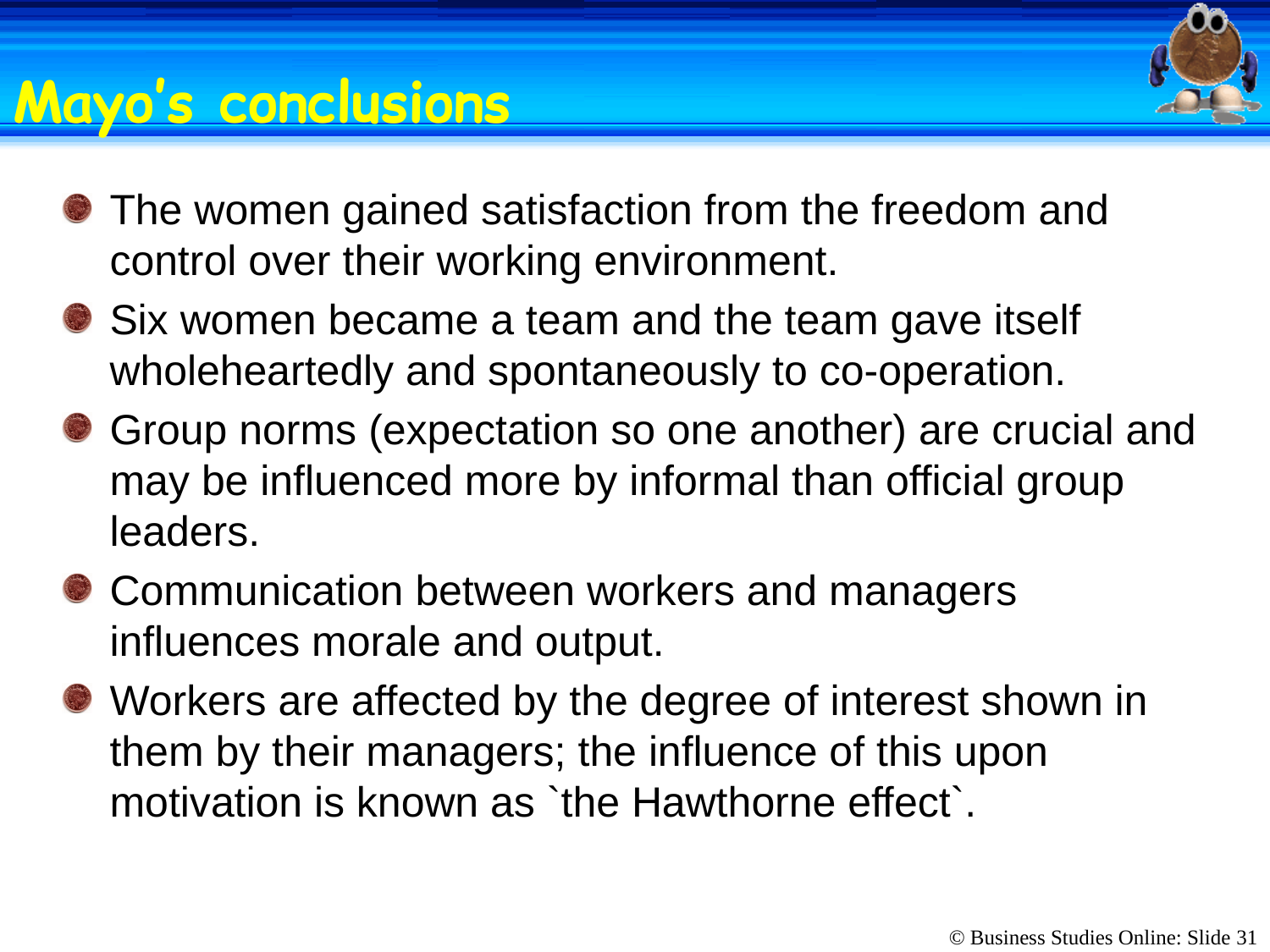

# Mayo’s conclusions
The women gained satisfaction from the freedom and control over their working environment.
Six women became a team and the team gave itself wholeheartedly and spontaneously to co-operation.
Group norms (expectation so one another) are crucial and may be influenced more by informal than official group leaders.
Communication between workers and managers influences morale and output.
Workers are affected by the degree of interest shown in them by their managers; the influence of this upon motivation is known as `the Hawthorne effect`.